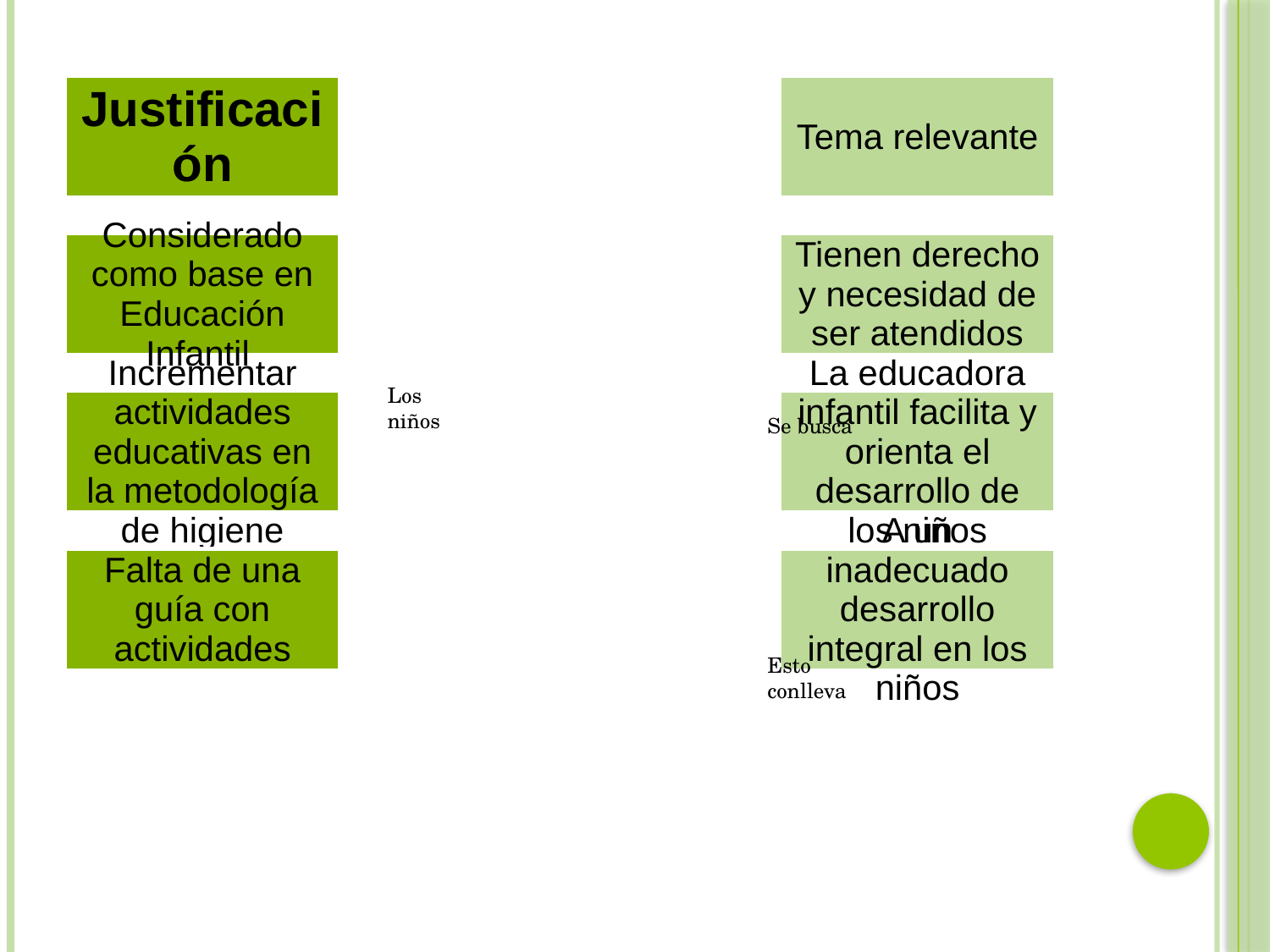

Justificación
Tema relevante
Considerado como base en Educación Infantil
Tienen derecho y necesidad de ser atendidos
Falta de una guía con actividades
Incrementar actividades educativas en la metodología de higiene
Los niños
Se busca
Esto conlleva